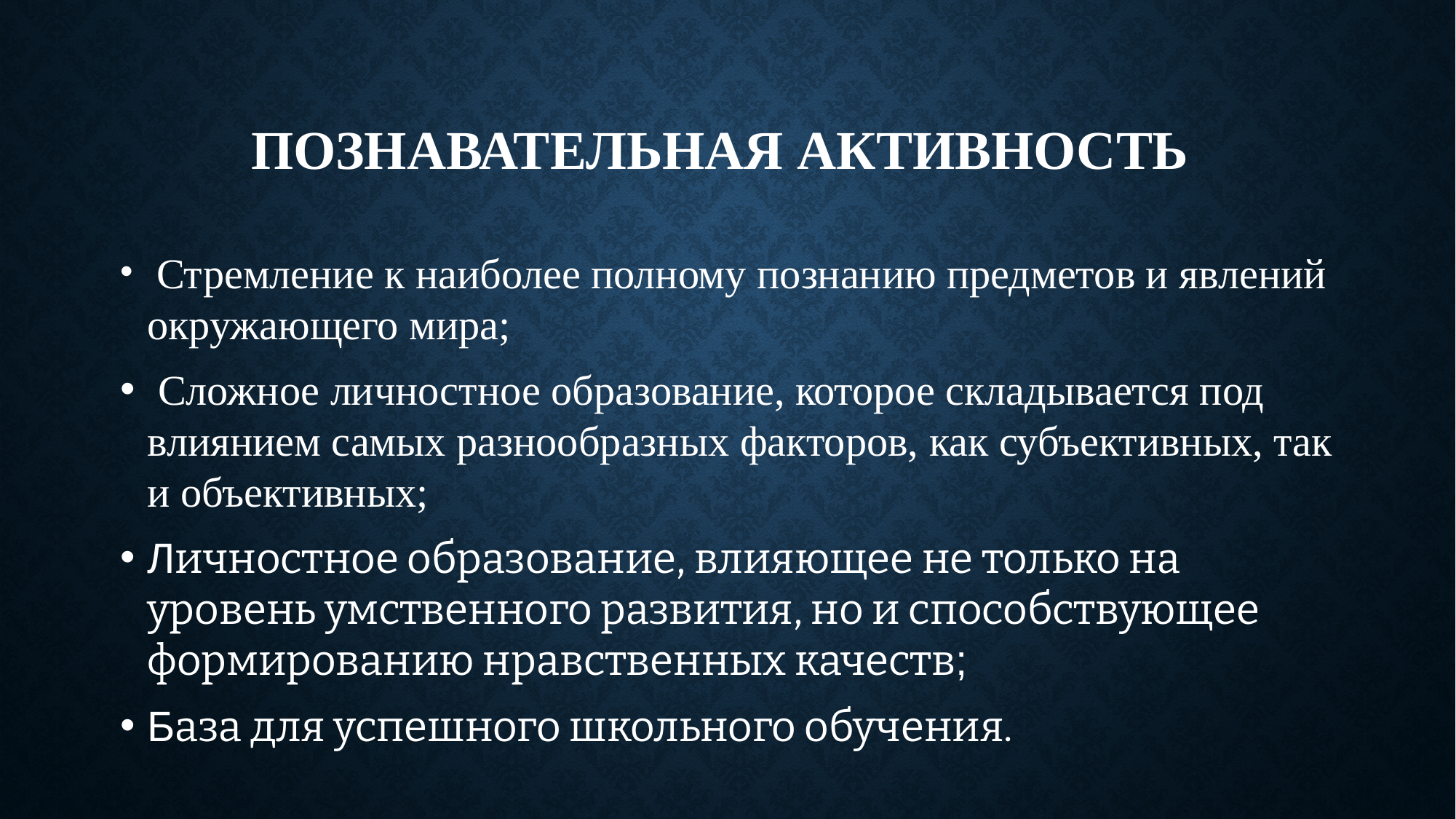

# ПОЗНАВАТЕЛЬНАЯ АКТИВНОСТЬ
 Стремление к наиболее полному познанию предметов и явлений окружающего мира;
 Сложное личностное образование, которое складывается под влиянием самых разнообразных факторов, как субъективных, так и объективных;
Личностное образование, влияющее не только на уровень умственного развития, но и способствующее формированию нравственных качеств;
База для успешного школьного обучения.